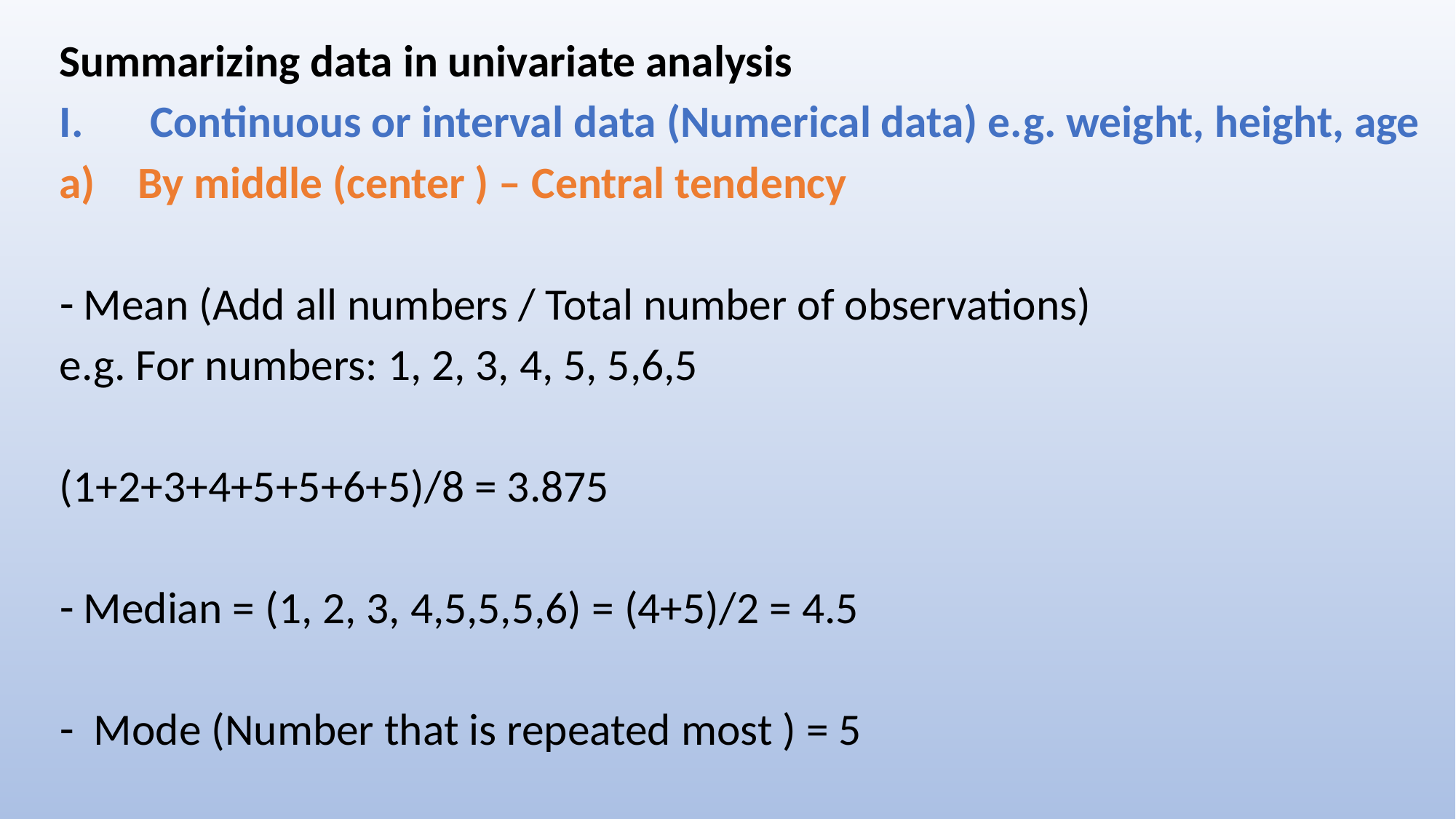

Summarizing data in univariate analysis
Continuous or interval data (Numerical data) e.g. weight, height, age
By middle (center ) – Central tendency

Mean (Add all numbers / Total number of observations)
e.g. For numbers: 1, 2, 3, 4, 5, 5,6,5

(1+2+3+4+5+5+6+5)/8 = 3.875

Median = (1, 2, 3, 4,5,5,5,6) = (4+5)/2 = 4.5

 Mode (Number that is repeated most ) = 5